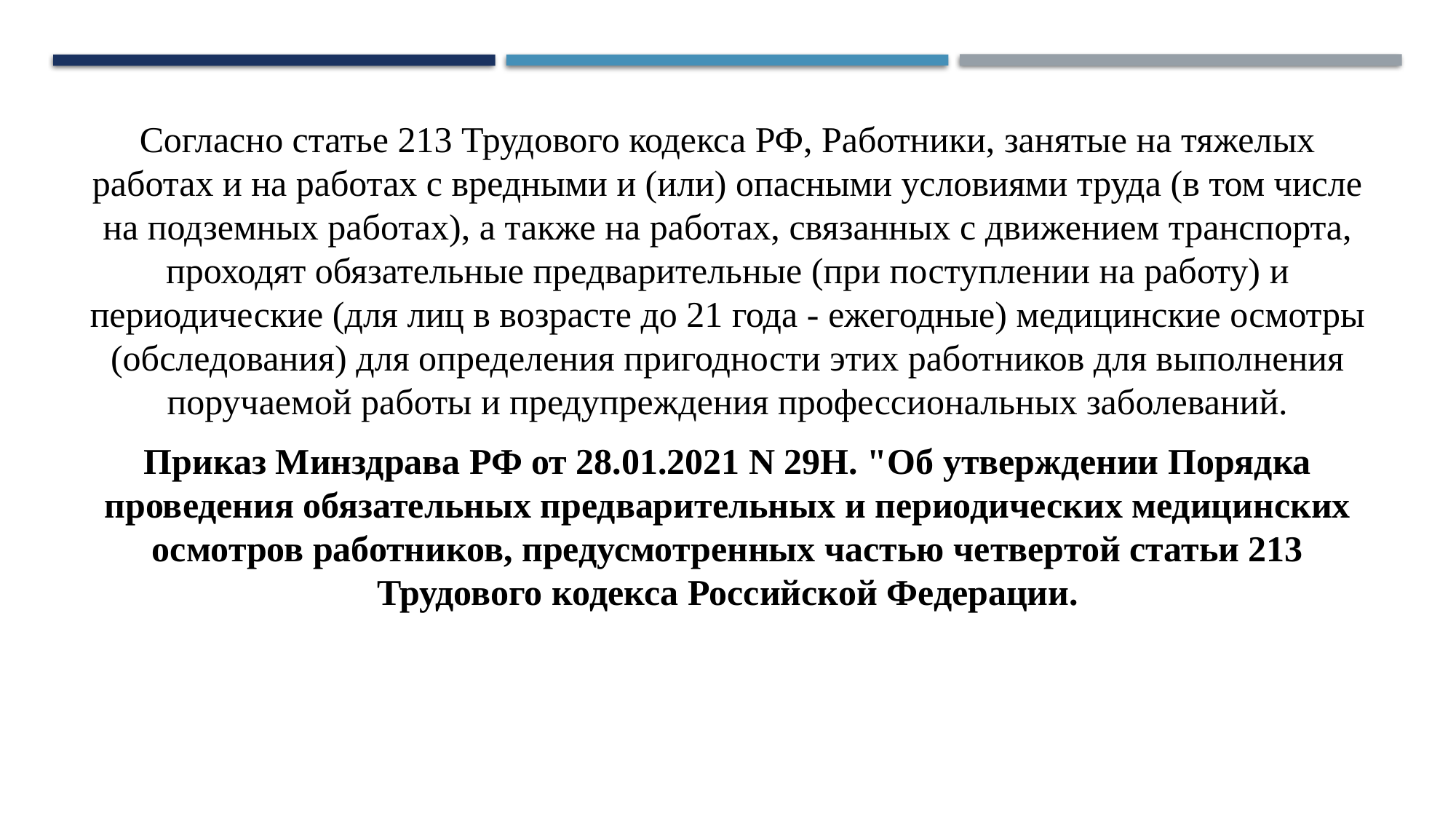

Согласно статье 213 Трудового кодекса РФ, Работники, занятые на тяжелых работах и на работах с вредными и (или) опасными условиями труда (в том числе на подземных работах), а также на работах, связанных с движением транспорта, проходят обязательные предварительные (при поступлении на работу) и периодические (для лиц в возрасте до 21 года - ежегодные) медицинские осмотры (обследования) для определения пригодности этих работников для выполнения поручаемой работы и предупреждения профессиональных заболеваний.
Приказ Минздрава РФ от 28.01.2021 N 29Н. "Об утверждении Порядка проведения обязательных предварительных и периодических медицинских осмотров работников, предусмотренных частью четвертой статьи 213 Трудового кодекса Российской Федерации.